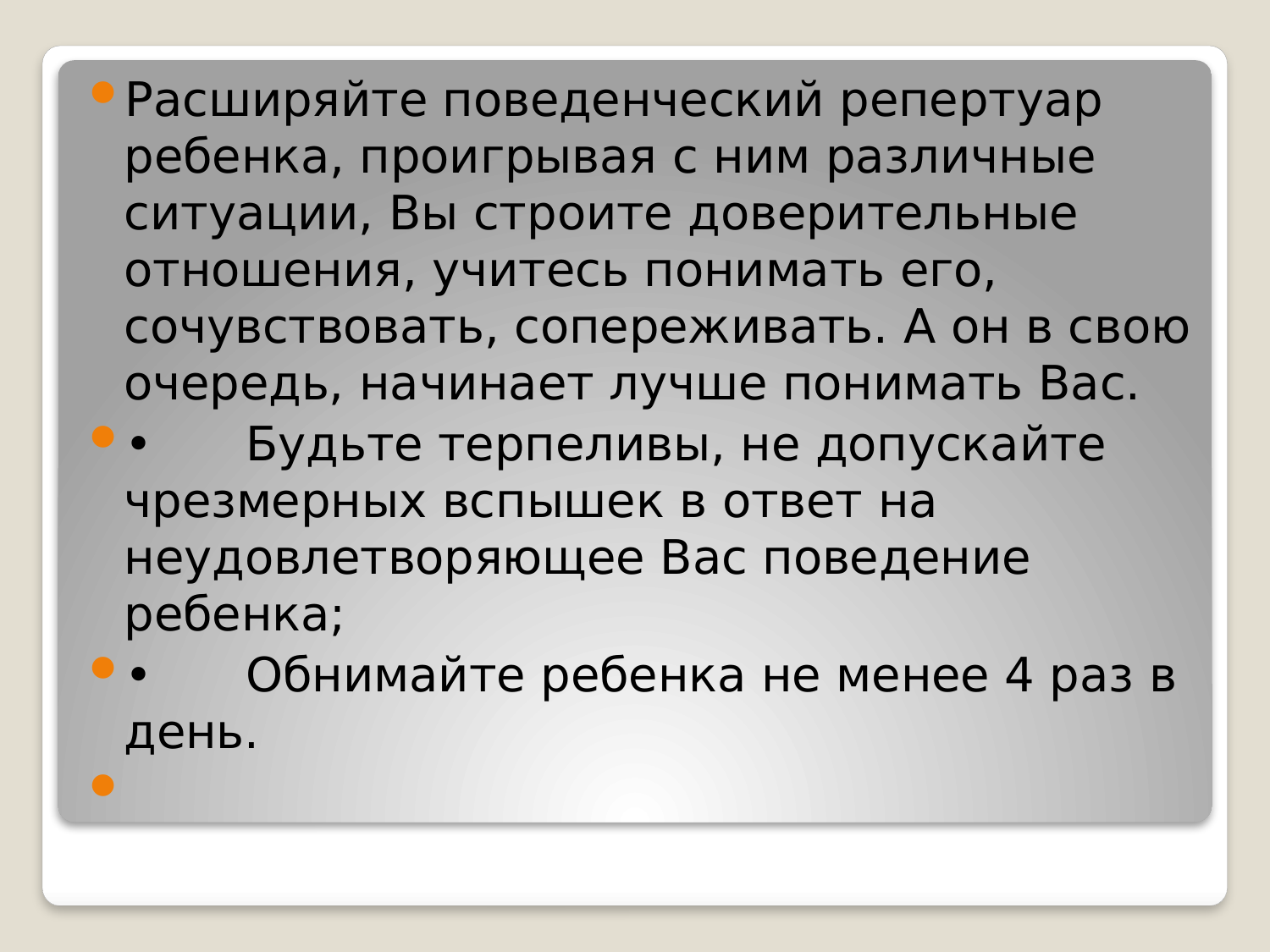

#
Расширяйте поведенческий репертуар ребенка, проигрывая с ним различные ситуации, Вы строите доверительные отношения, учитесь понимать его, сочувствовать, сопереживать. А он в свою очередь, начинает лучше понимать Вас.
•	Будьте терпеливы, не допускайте чрезмерных вспышек в ответ на неудовлетворяющее Вас поведение ребенка;
•	Обнимайте ребенка не менее 4 раз в день.